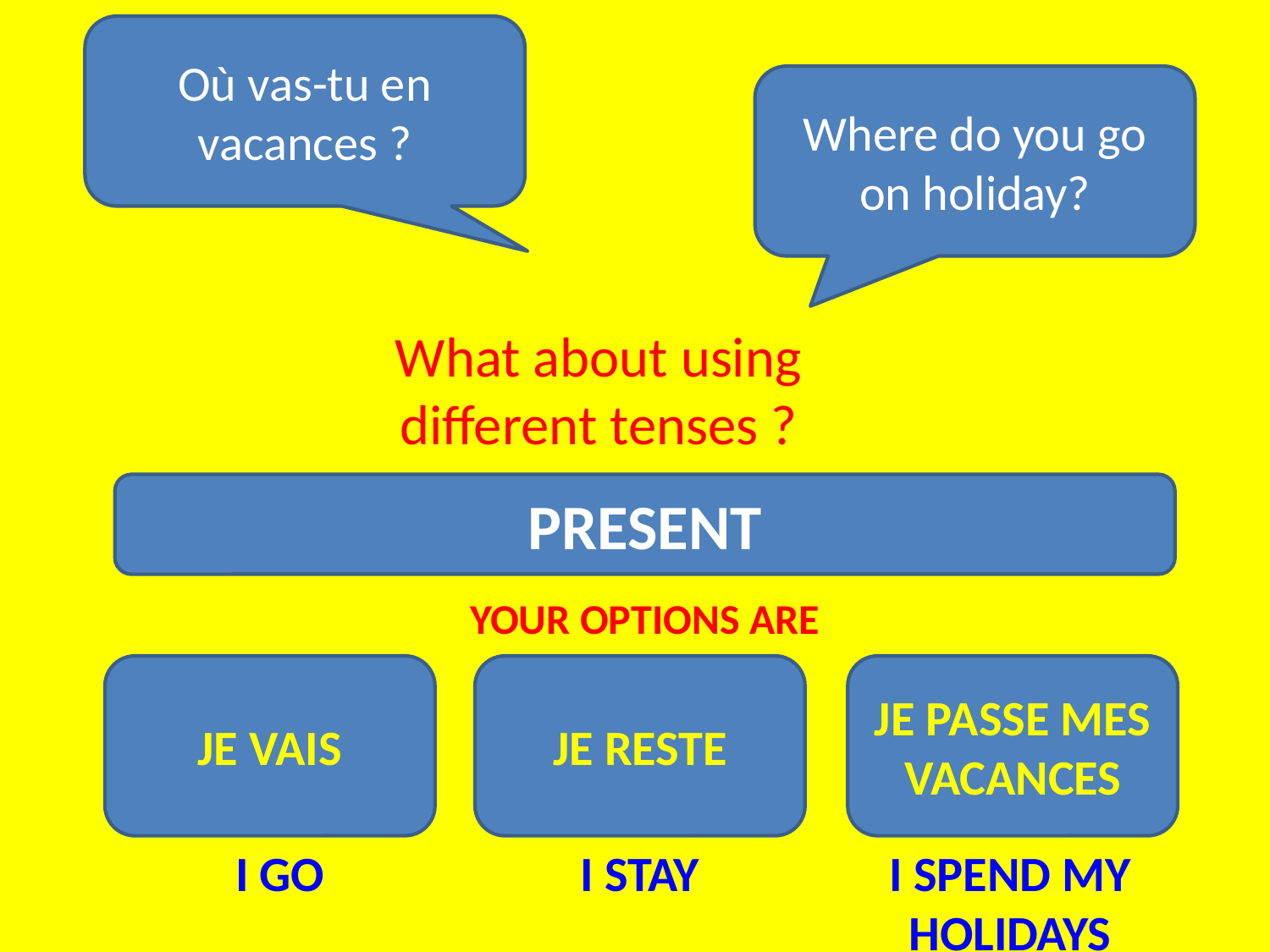

Où vas-tu en vacances ?
Where do you go on holiday?
What about using  different tenses ?
PRESENT
YOUR OPTIONS ARE
JE VAIS
JE RESTE
JE PASSE MES
VACANCES
I GO
I STAY
I SPEND MY HOLIDAYS